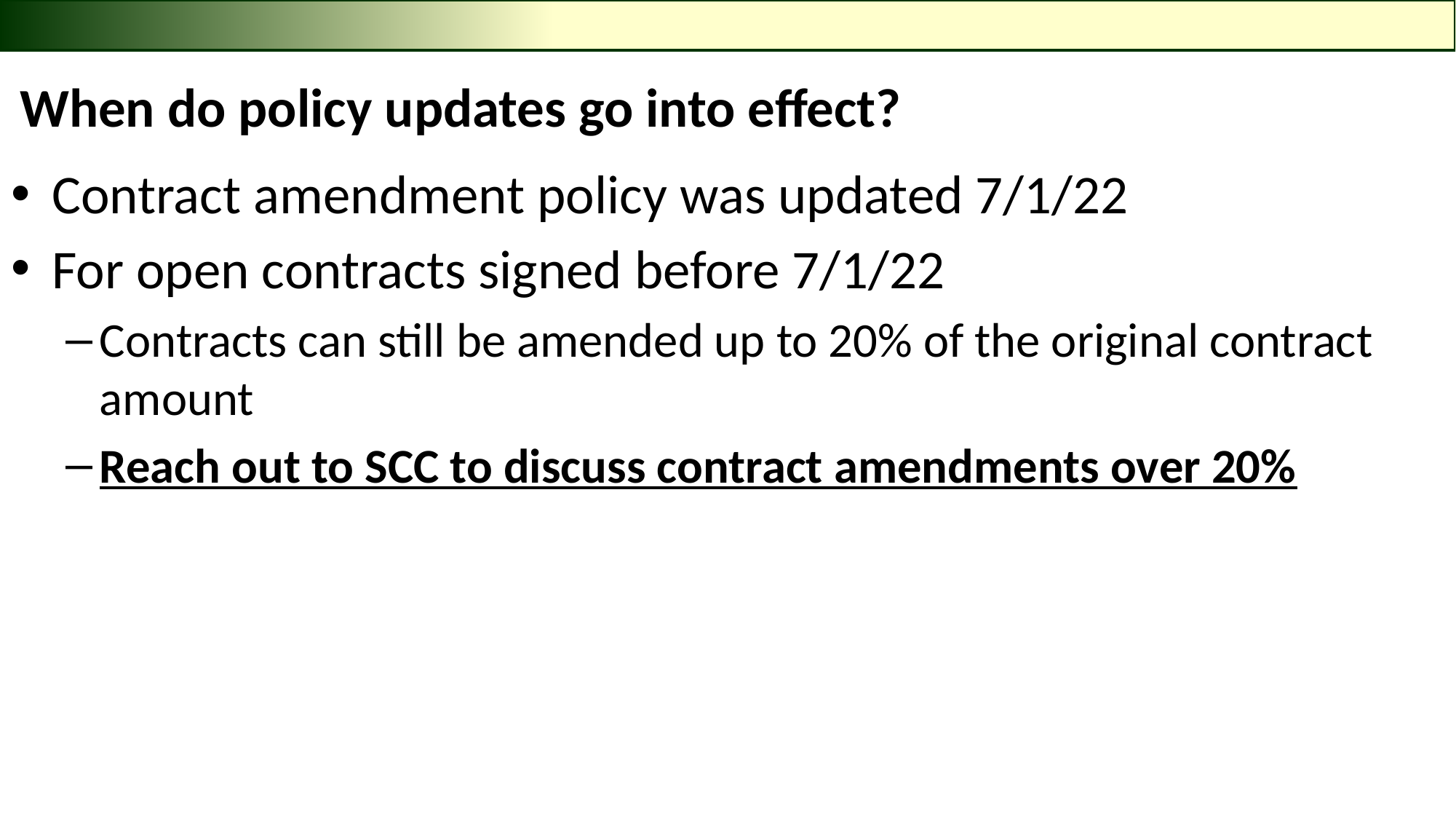

# When do policy updates go into effect?
Contract amendment policy was updated 7/1/22
For open contracts signed before 7/1/22
Contracts can still be amended up to 20% of the original contract amount
Reach out to SCC to discuss contract amendments over 20%